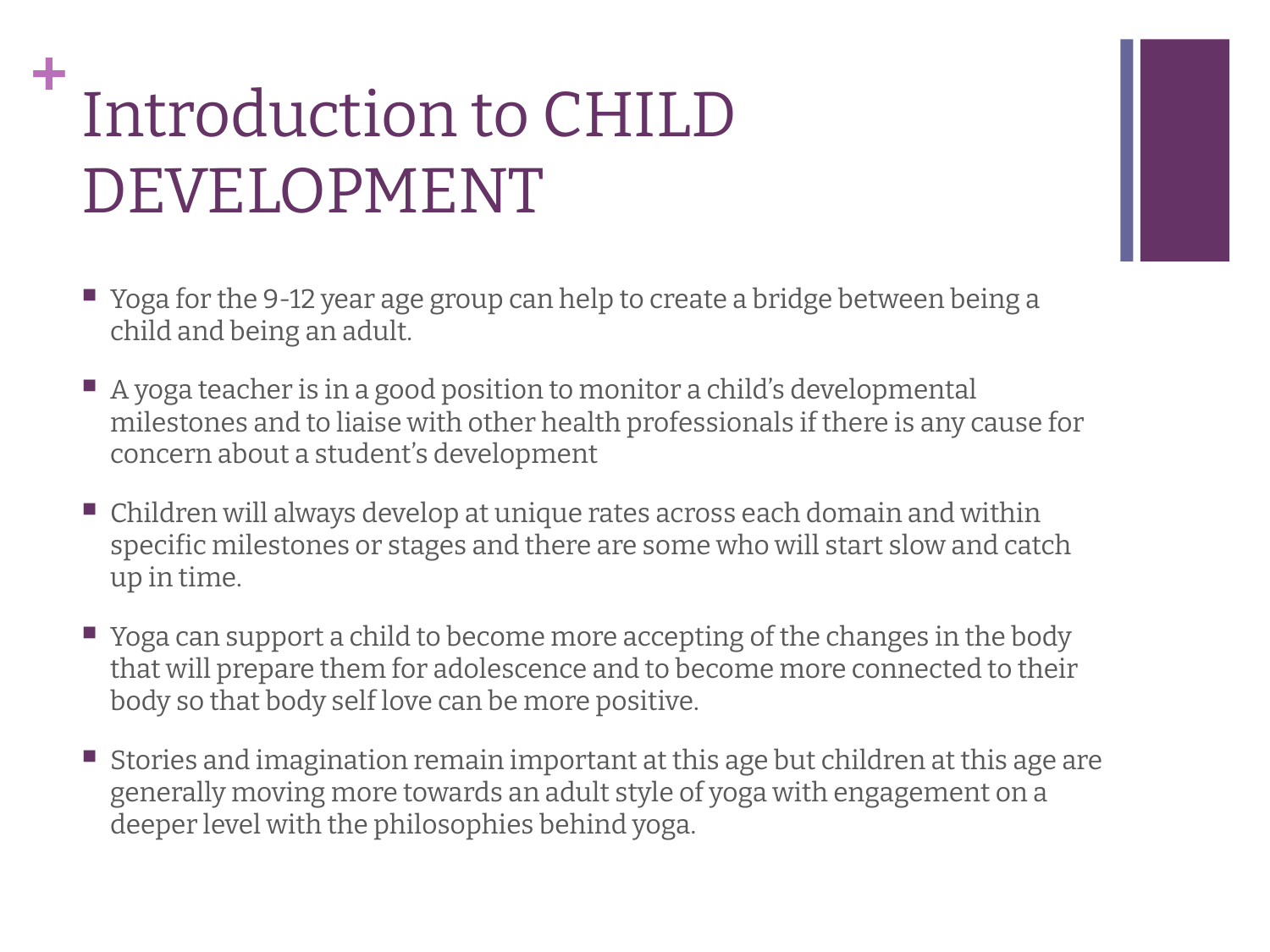

# Introduction to CHILD DEVELOPMENT
Yoga for the 9-12 year age group can help to create a bridge between being a child and being an adult.
A yoga teacher is in a good position to monitor a child’s developmental milestones and to liaise with other health professionals if there is any cause for concern about a student’s development
Children will always develop at unique rates across each domain and within specific milestones or stages and there are some who will start slow and catch up in time.
Yoga can support a child to become more accepting of the changes in the body that will prepare them for adolescence and to become more connected to their body so that body self love can be more positive.
Stories and imagination remain important at this age but children at this age are generally moving more towards an adult style of yoga with engagement on a deeper level with the philosophies behind yoga.